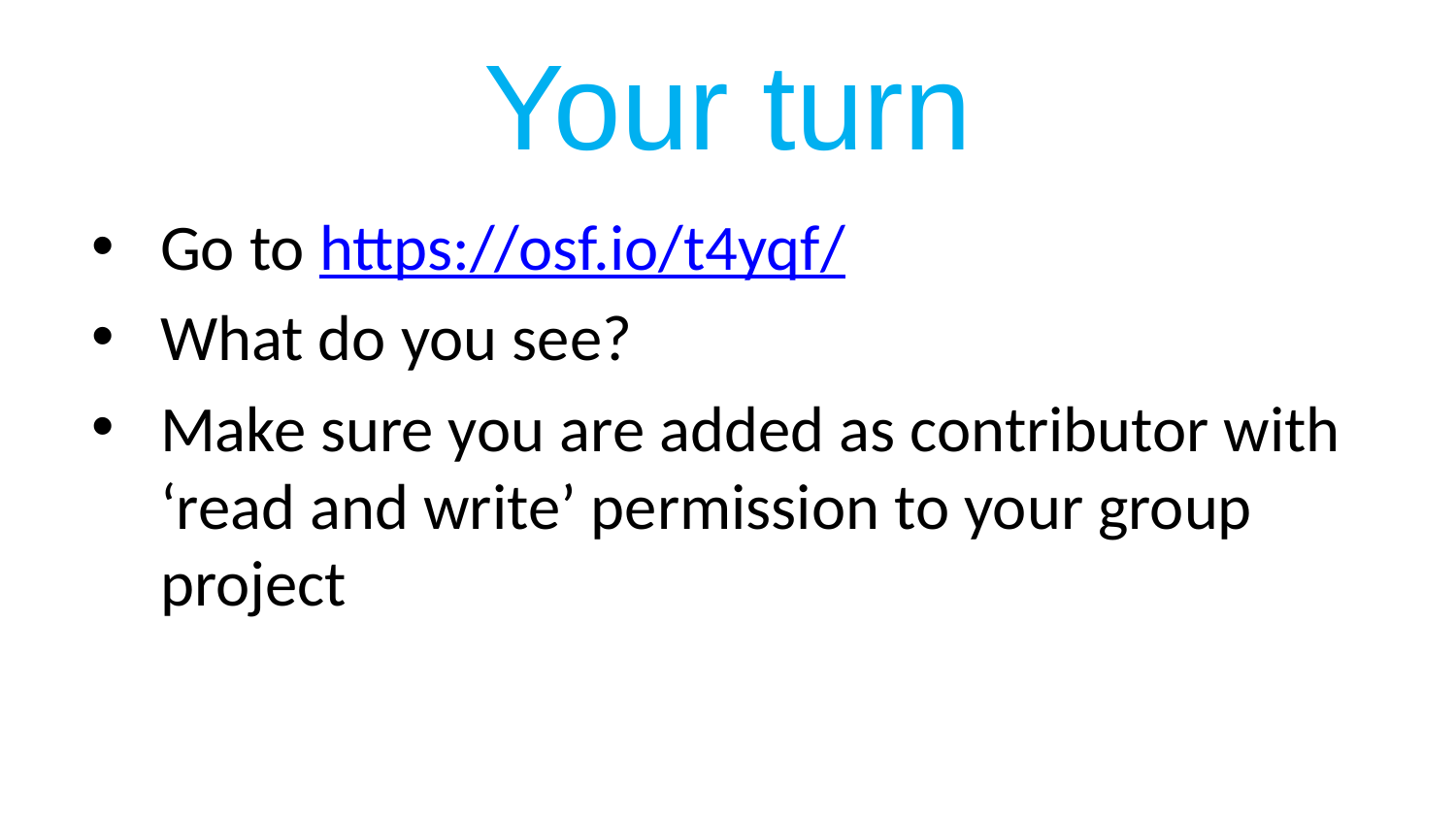

# Your turn
Go to https://osf.io/t4yqf/
What do you see?
Make sure you are added as contributor with ‘read and write’ permission to your group project